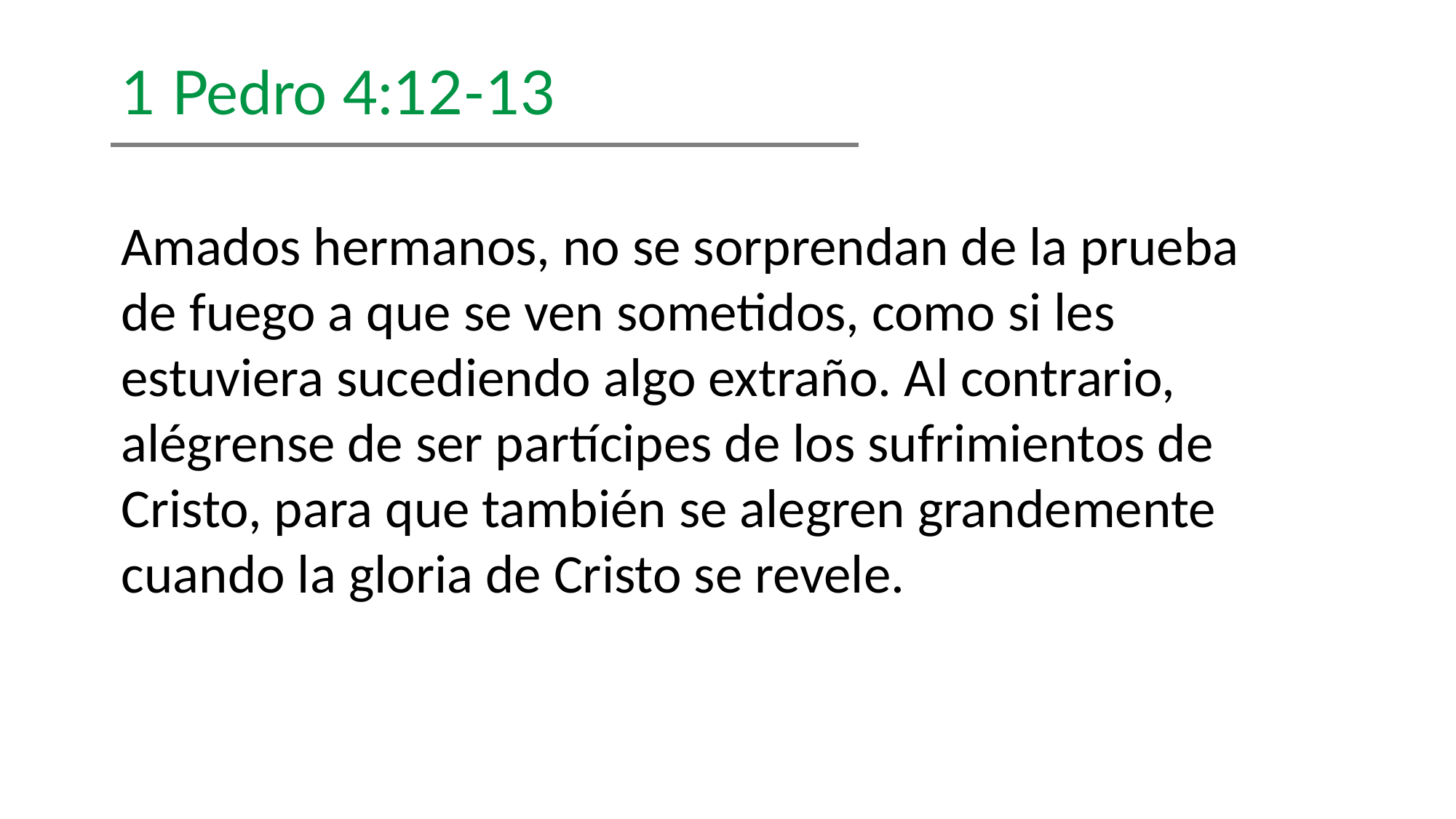

1 Pedro 4:12-13
Amados hermanos, no se sorprendan de la prueba de fuego a que se ven sometidos, como si les estuviera sucediendo algo extraño. Al contrario, alégrense de ser partícipes de los sufrimientos de Cristo, para que también se alegren grandemente cuando la gloria de Cristo se revele.